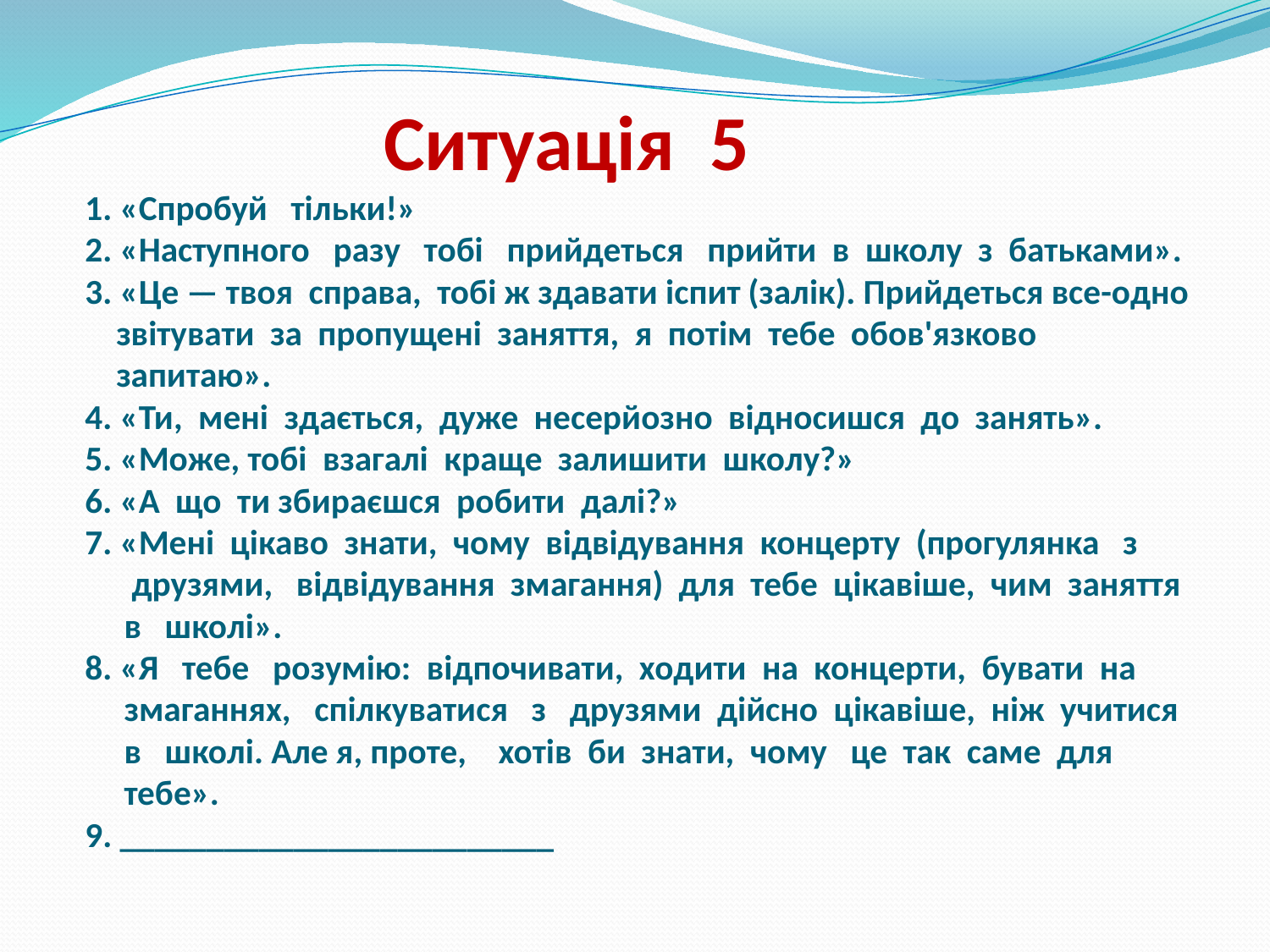

# Ситуація  5 1. «Спробуй   тільки!» 2. «Наступного   разу   тобі   прийдеться   прийти  в  школу  з  батьками». 3. «Це — твоя  справа,  тобі ж здавати іспит (залік). Прийдеться все-одно звітувати  за  пропущені  заняття,  я  потім  тебе  обов'язково запитаю». 4. «Ти,  мені  здається,  дуже  несерйозно  відносишся  до  занять». 5. «Може, тобі  взагалі  краще  залишити  школу?» 6. «А  що  ти збираєшся  робити  далі?» 7. «Мені  цікаво  знати,  чому  відвідування  концерту  (прогулянка   з друзями,   відвідування  змагання)  для  тебе  цікавіше,  чим  заняття в   школі». 8. «Я   тебе   розумію:  відпочивати,  ходити  на  концерти,  бувати  на змаганнях,   спілкуватися   з   друзями  дійсно  цікавіше,  ніж  учитися в   школі. Але я, проте,    хотів  би  знати,  чому   це  так  саме  для тебе». 9. _________________________